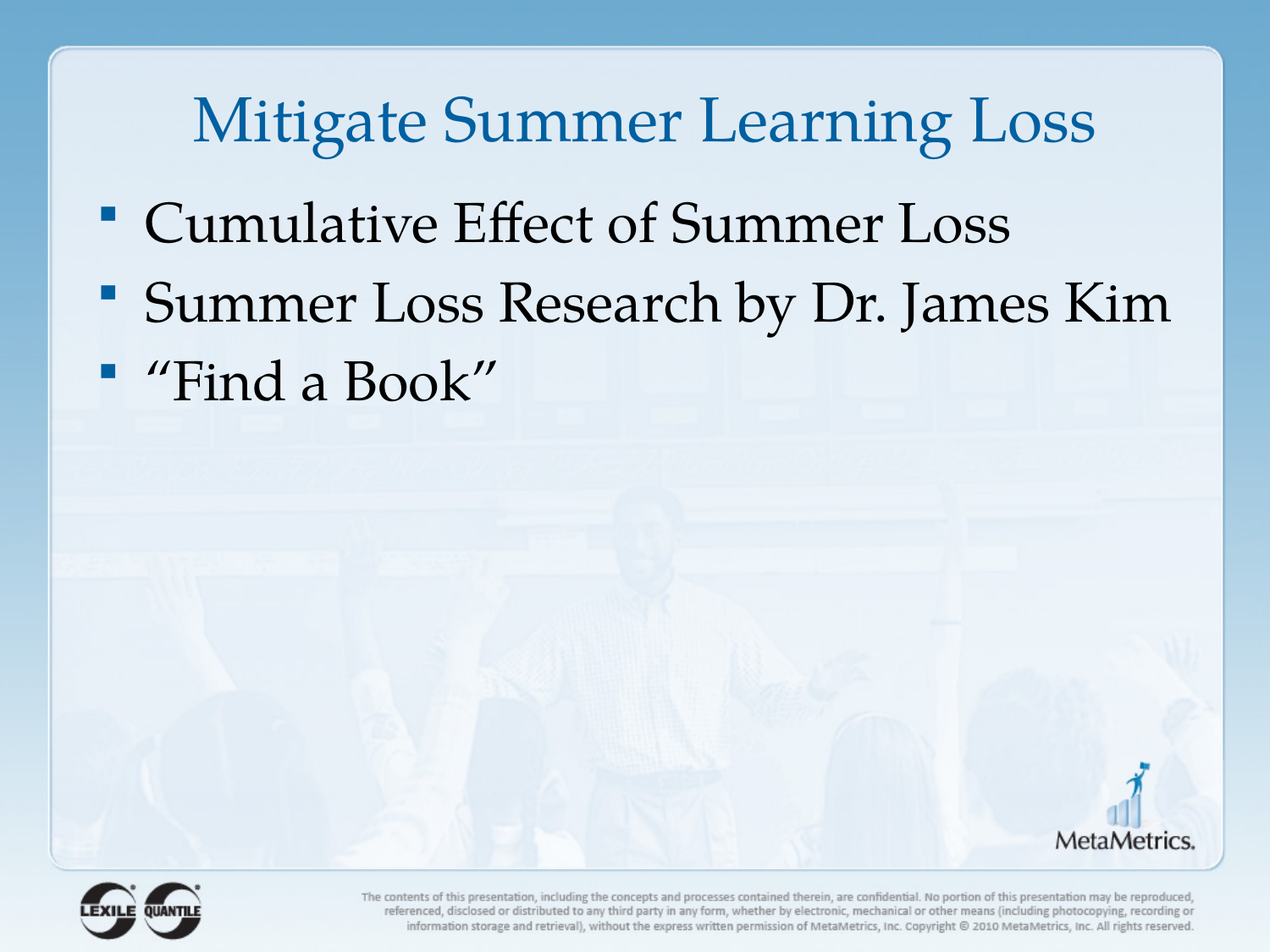

# Mitigate Summer Learning Loss
Cumulative Effect of Summer Loss
Summer Loss Research by Dr. James Kim
“Find a Book”